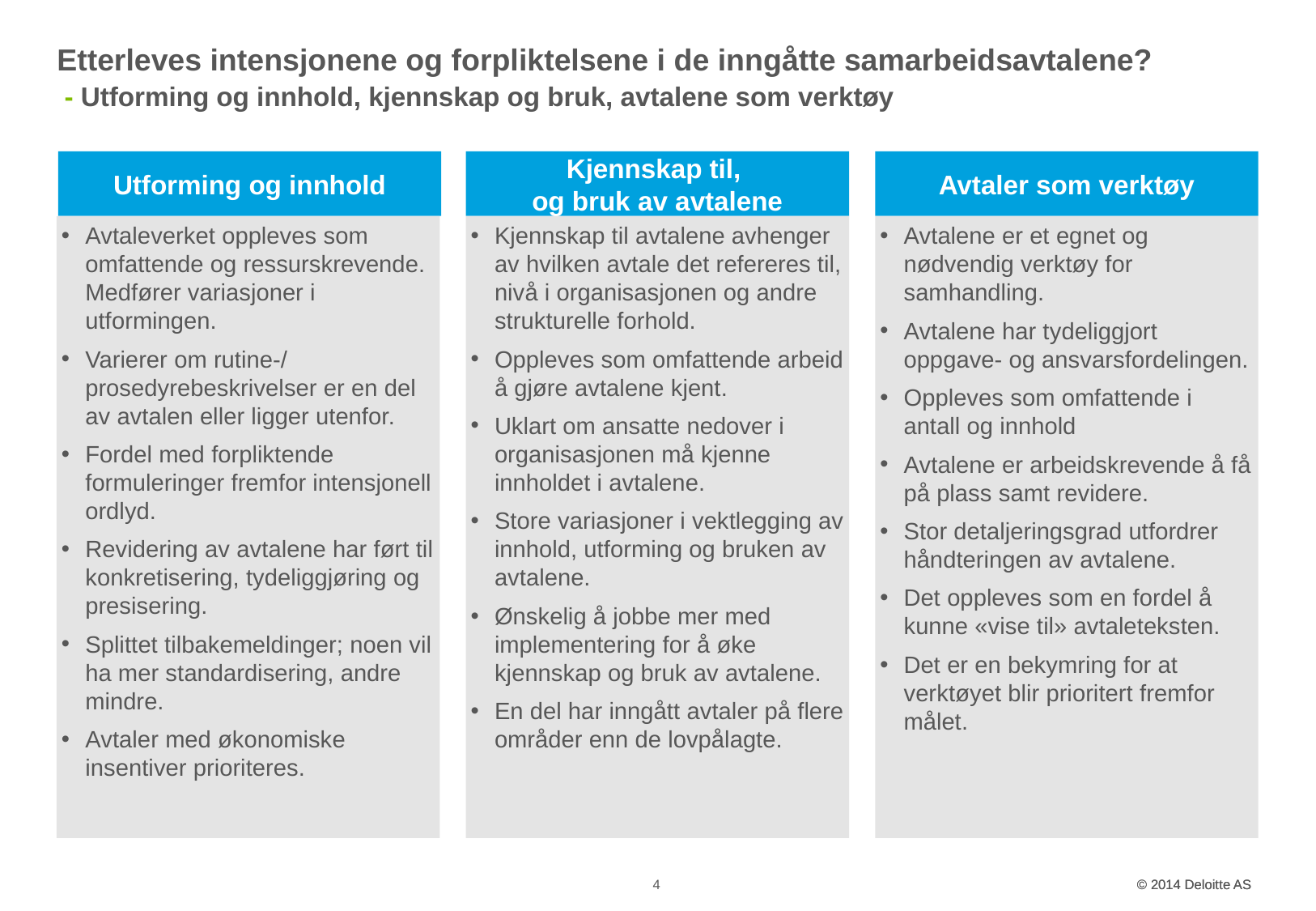

# Etterleves intensjonene og forpliktelsene i de inngåtte samarbeidsavtalene? - Utforming og innhold, kjennskap og bruk, avtalene som verktøy
Utforming og innhold
Avtaleverket oppleves som omfattende og ressurskrevende. Medfører variasjoner i utformingen.
Varierer om rutine-/ prosedyrebeskrivelser er en del av avtalen eller ligger utenfor.
Fordel med forpliktende formuleringer fremfor intensjonell ordlyd.
Revidering av avtalene har ført til konkretisering, tydeliggjøring og presisering.
Splittet tilbakemeldinger; noen vil ha mer standardisering, andre mindre.
Avtaler med økonomiske insentiver prioriteres.
Kjennskap til,
og bruk av avtalene
Kjennskap til avtalene avhenger av hvilken avtale det refereres til, nivå i organisasjonen og andre strukturelle forhold.
Oppleves som omfattende arbeid å gjøre avtalene kjent.
Uklart om ansatte nedover i organisasjonen må kjenne innholdet i avtalene.
Store variasjoner i vektlegging av innhold, utforming og bruken av avtalene.
Ønskelig å jobbe mer med implementering for å øke kjennskap og bruk av avtalene.
En del har inngått avtaler på flere områder enn de lovpålagte.
Avtaler som verktøy
Avtalene er et egnet og nødvendig verktøy for samhandling.
Avtalene har tydeliggjort oppgave- og ansvarsfordelingen.
Oppleves som omfattende i antall og innhold
Avtalene er arbeidskrevende å få på plass samt revidere.
Stor detaljeringsgrad utfordrer håndteringen av avtalene.
Det oppleves som en fordel å kunne «vise til» avtaleteksten.
Det er en bekymring for at verktøyet blir prioritert fremfor målet.
4